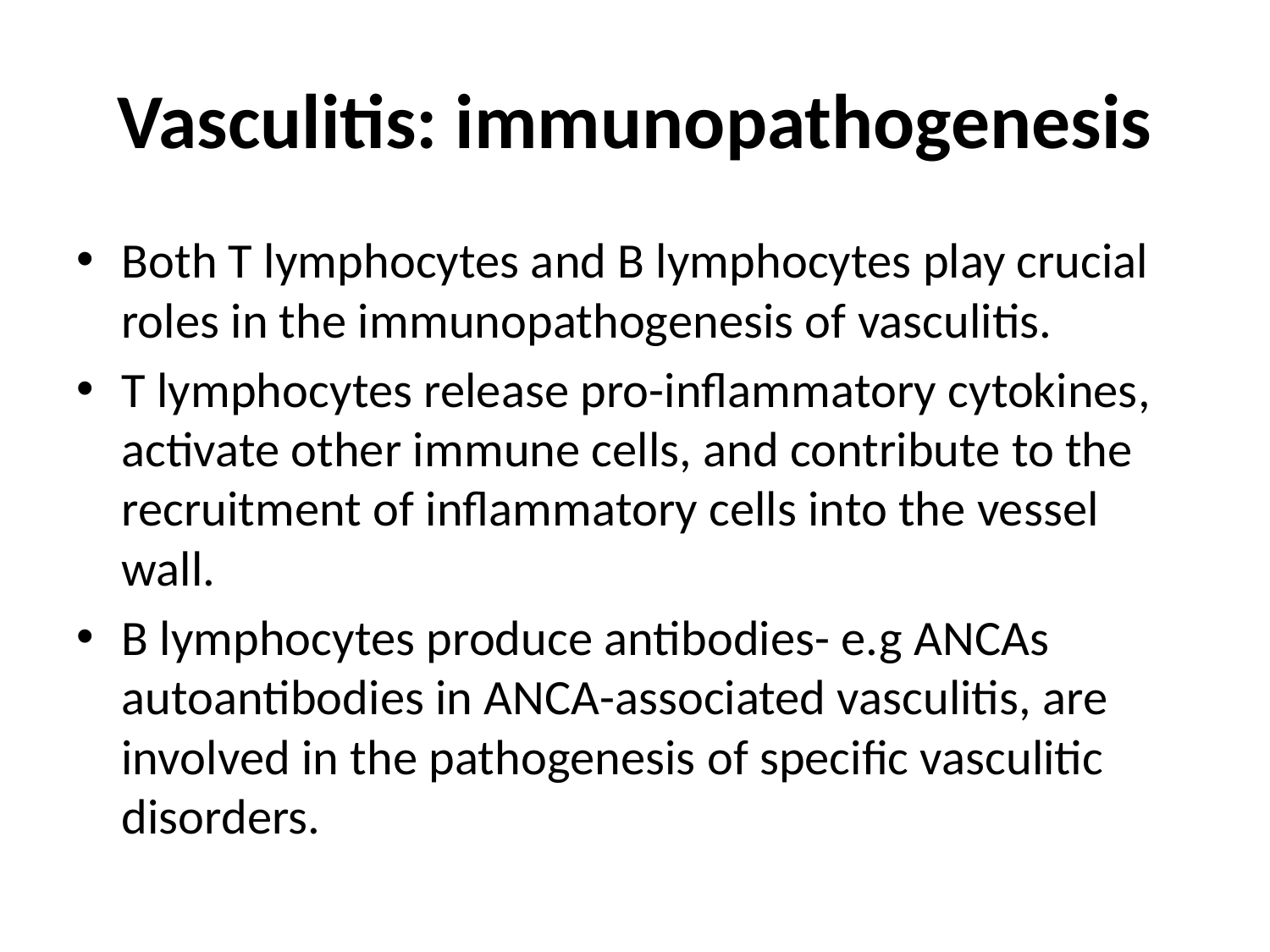

# Vasculitis: immunopathogenesis
Both T lymphocytes and B lymphocytes play crucial roles in the immunopathogenesis of vasculitis.
T lymphocytes release pro-inflammatory cytokines, activate other immune cells, and contribute to the recruitment of inflammatory cells into the vessel wall.
B lymphocytes produce antibodies- e.g ANCAs autoantibodies in ANCA-associated vasculitis, are involved in the pathogenesis of specific vasculitic disorders.